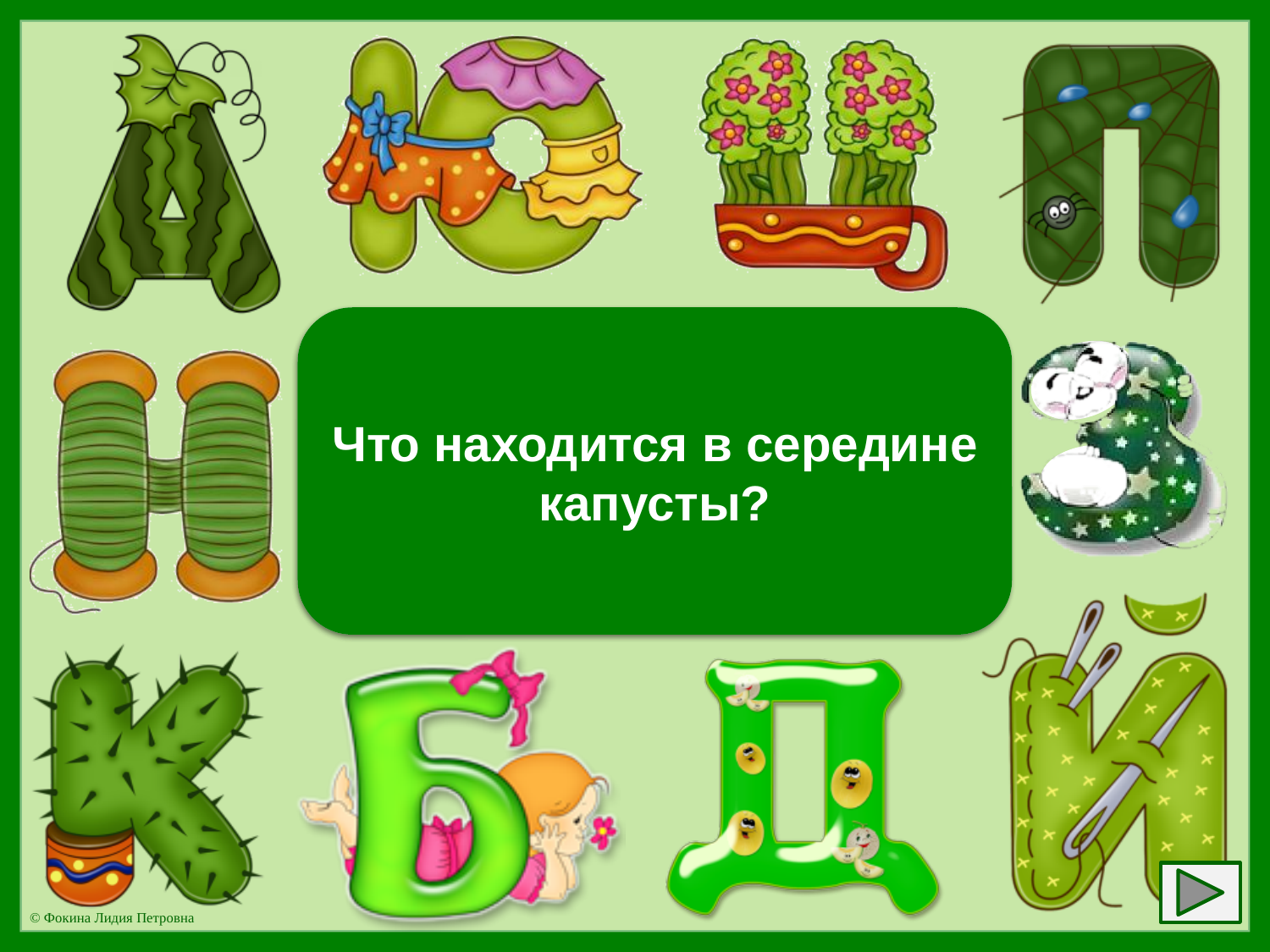

Буква «У»
Что находится в середине капусты?